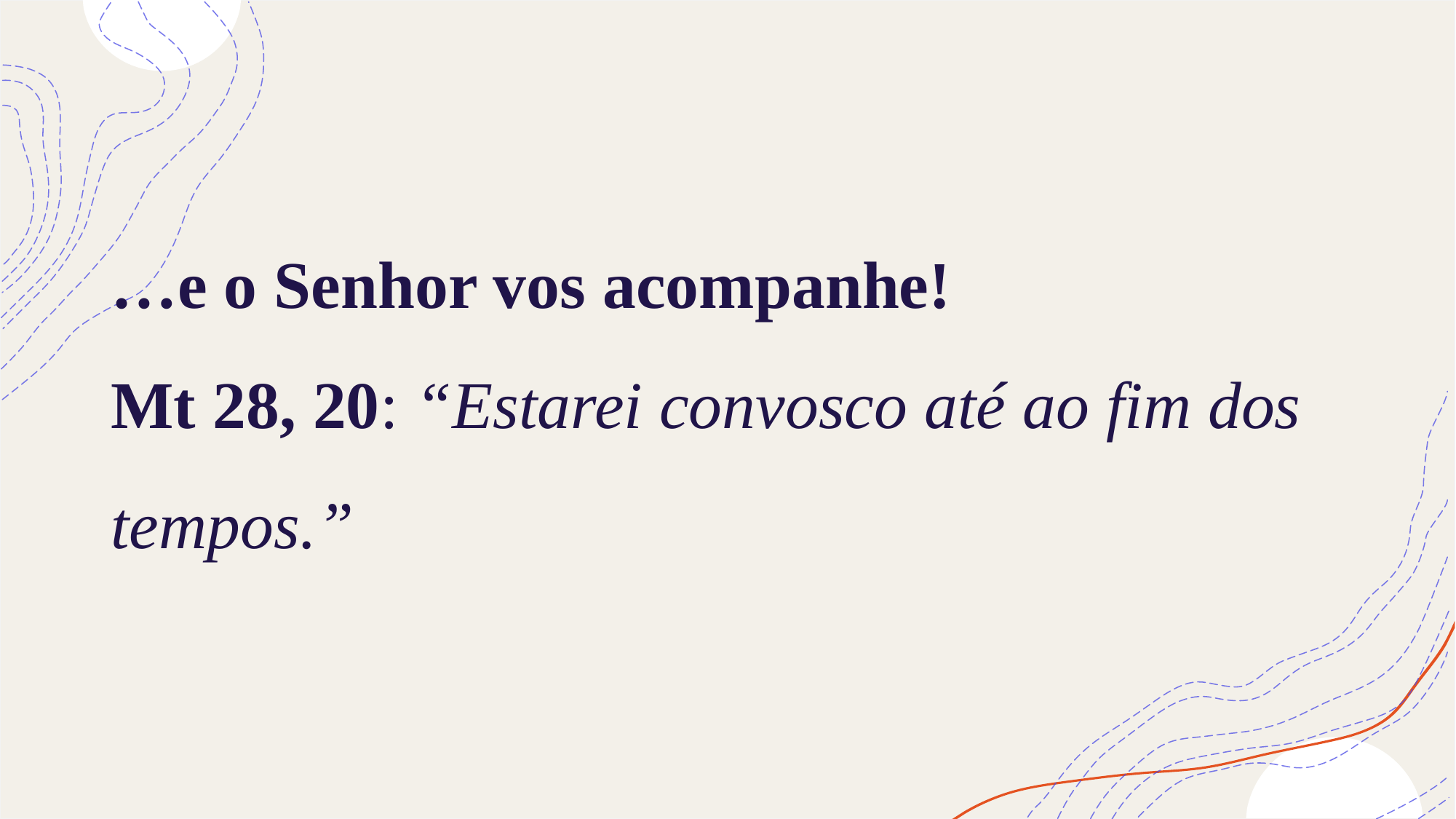

# …e o Senhor vos acompanhe! Mt 28, 20: “Estarei convosco até ao fim dos tempos.”